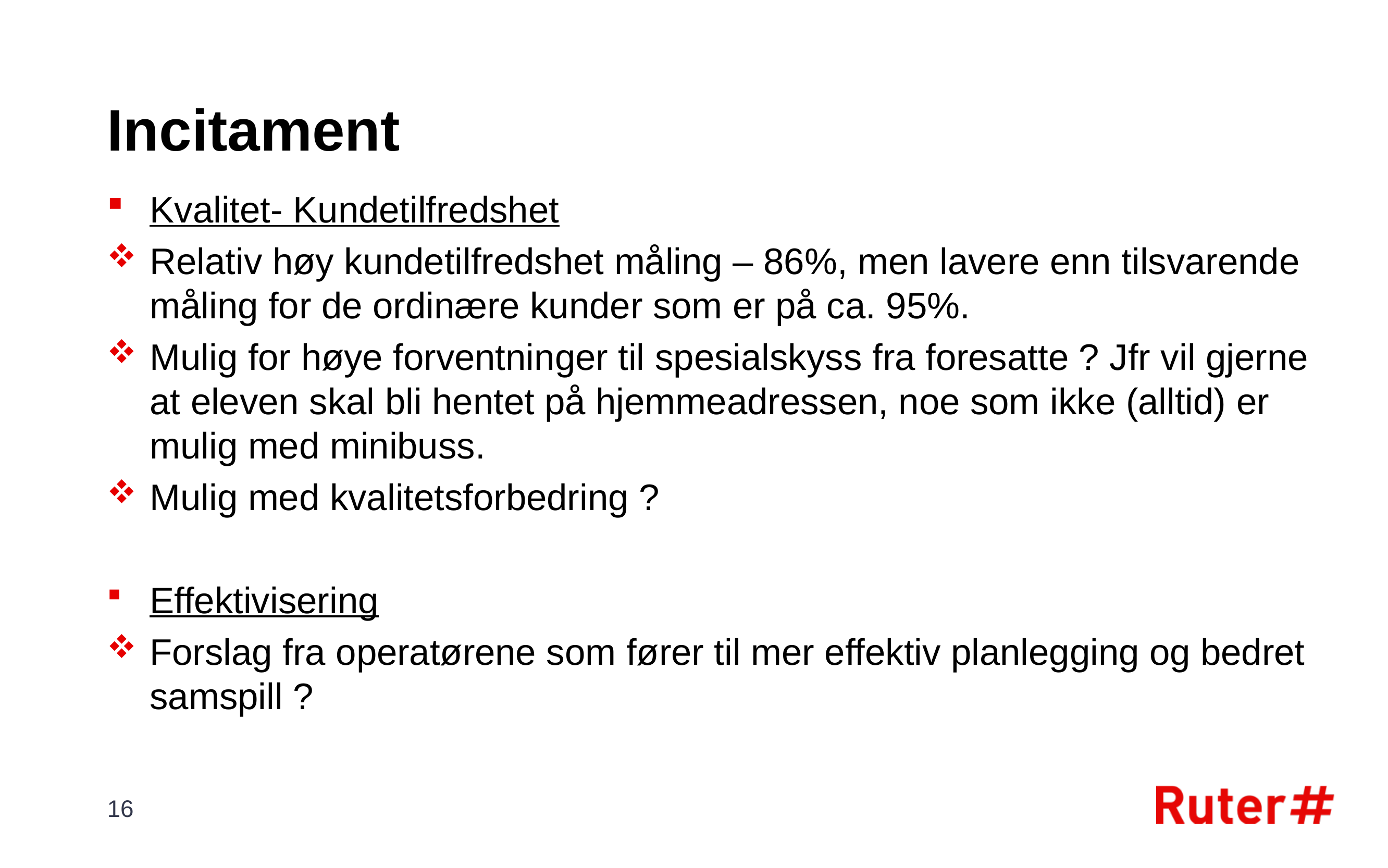

# Incitament
Kvalitet- Kundetilfredshet
Relativ høy kundetilfredshet måling – 86%, men lavere enn tilsvarende måling for de ordinære kunder som er på ca. 95%.
Mulig for høye forventninger til spesialskyss fra foresatte ? Jfr vil gjerne at eleven skal bli hentet på hjemmeadressen, noe som ikke (alltid) er mulig med minibuss.
Mulig med kvalitetsforbedring ?

Effektivisering
Forslag fra operatørene som fører til mer effektiv planlegging og bedret samspill ?

16